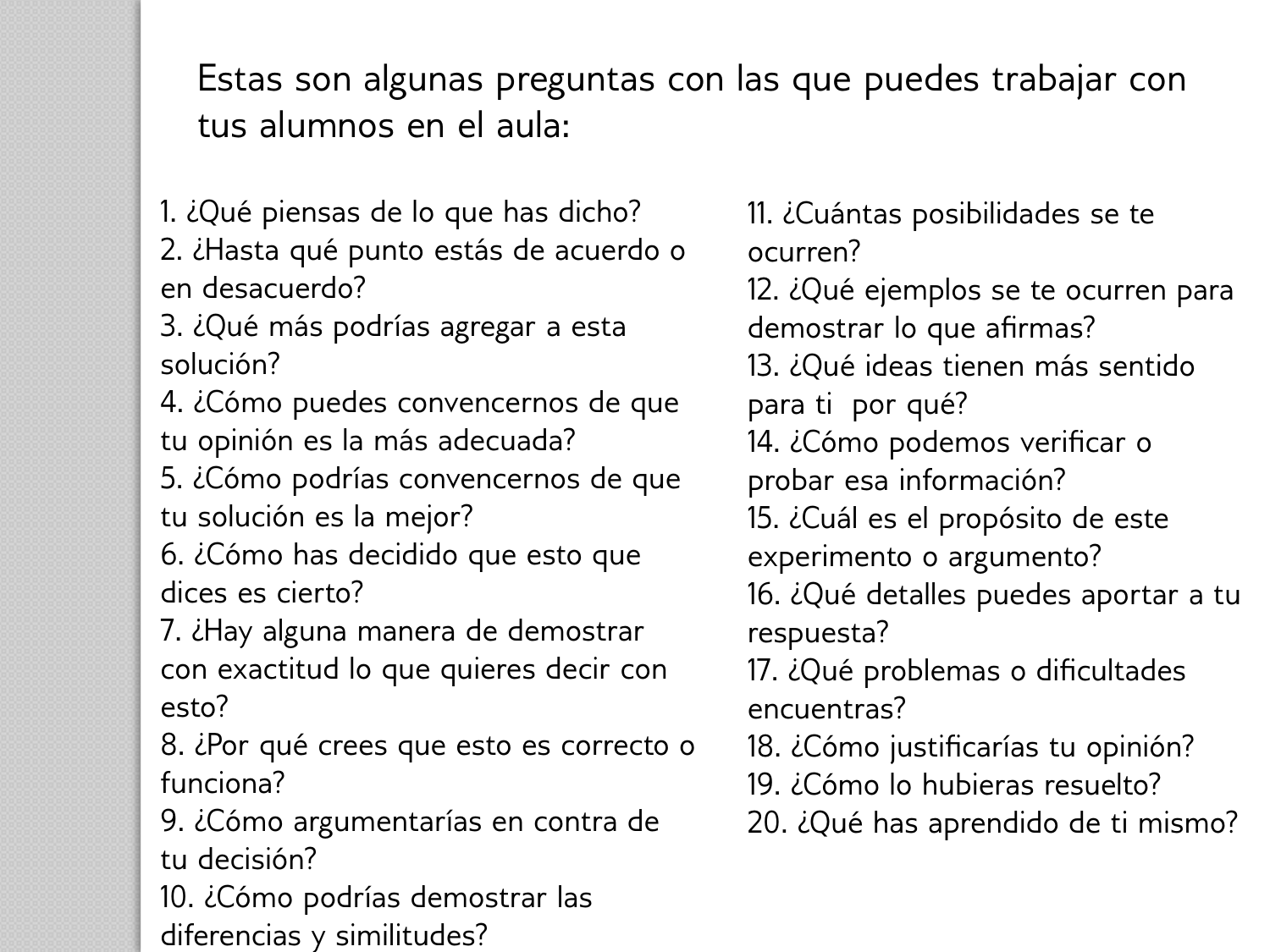

Estas son algunas preguntas con las que puedes trabajar con tus alumnos en el aula:

1. ¿Qué piensas de lo que has dicho?
2. ¿Hasta qué punto estás de acuerdo o en desacuerdo?
3. ¿Qué más podrías agregar a esta solución?
4. ¿Cómo puedes convencernos de que tu opinión es la más adecuada?
5. ¿Cómo podrías convencernos de que tu solución es la mejor?
6. ¿Cómo has decidido que esto que dices es cierto?
7. ¿Hay alguna manera de demostrar con exactitud lo que quieres decir con esto?
8. ¿Por qué crees que esto es correcto o funciona?
9. ¿Cómo argumentarías en contra de tu decisión?
10. ¿Cómo podrías demostrar las diferencias y similitudes?

11. ¿Cuántas posibilidades se te ocurren?
12. ¿Qué ejemplos se te ocurren para demostrar lo que afirmas?
13. ¿Qué ideas tienen más sentido para ti  por qué?
14. ¿Cómo podemos verificar o probar esa información?
15. ¿Cuál es el propósito de este experimento o argumento?
16. ¿Qué detalles puedes aportar a tu respuesta?
17. ¿Qué problemas o dificultades encuentras?
18. ¿Cómo justificarías tu opinión?
19. ¿Cómo lo hubieras resuelto?
20. ¿Qué has aprendido de ti mismo?